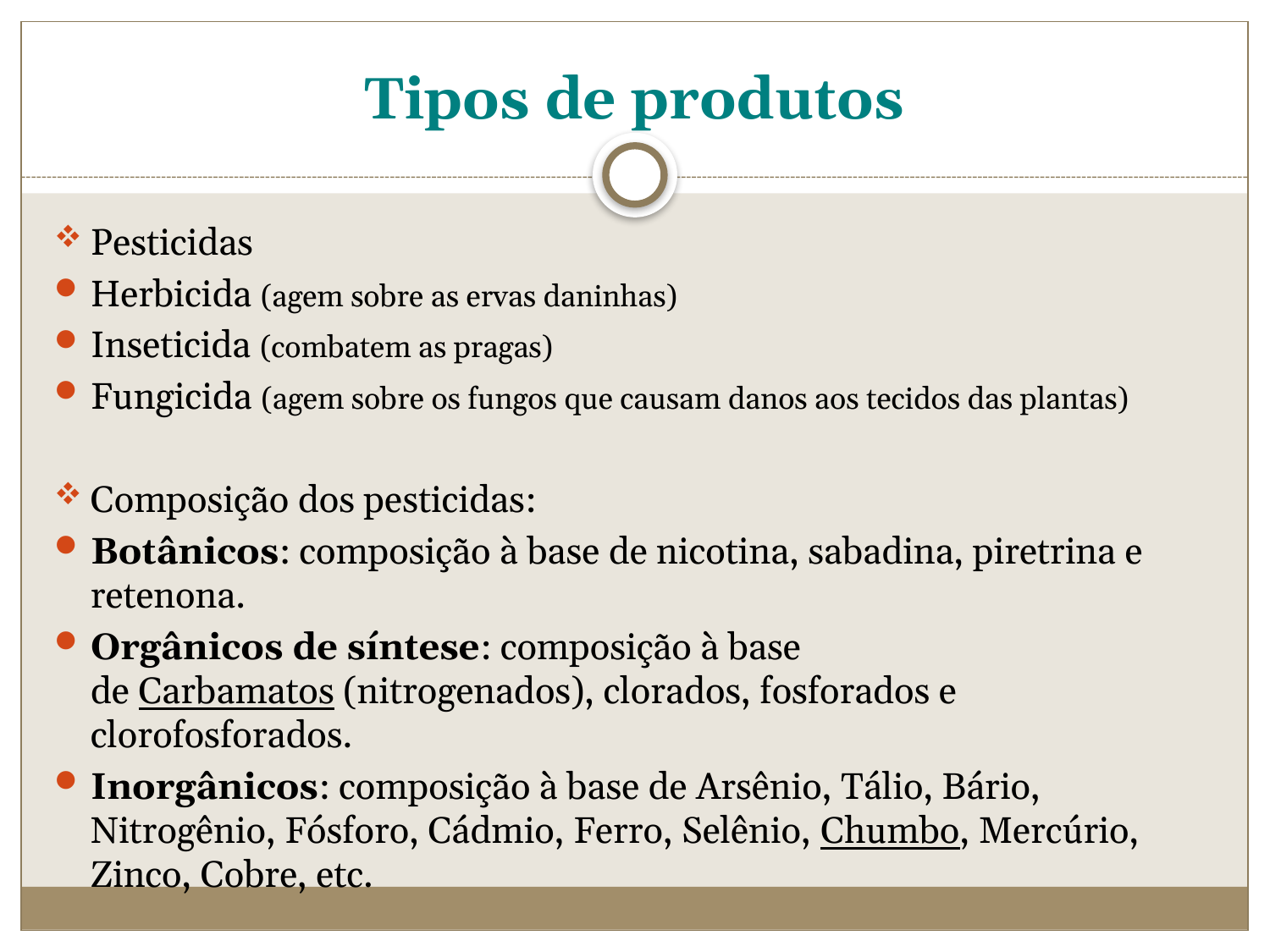

# Tipos de produtos
Pesticidas
Herbicida (agem sobre as ervas daninhas)
Inseticida (combatem as pragas)
Fungicida (agem sobre os fungos que causam danos aos tecidos das plantas)

Composição dos pesticidas:
Botânicos: composição à base de nicotina, sabadina, piretrina e retenona.
Orgânicos de síntese: composição à base de Carbamatos (nitrogenados), clorados, fosforados e clorofosforados.
Inorgânicos: composição à base de Arsênio, Tálio, Bário, Nitrogênio, Fósforo, Cádmio, Ferro, Selênio, Chumbo, Mercúrio, Zinco, Cobre, etc.